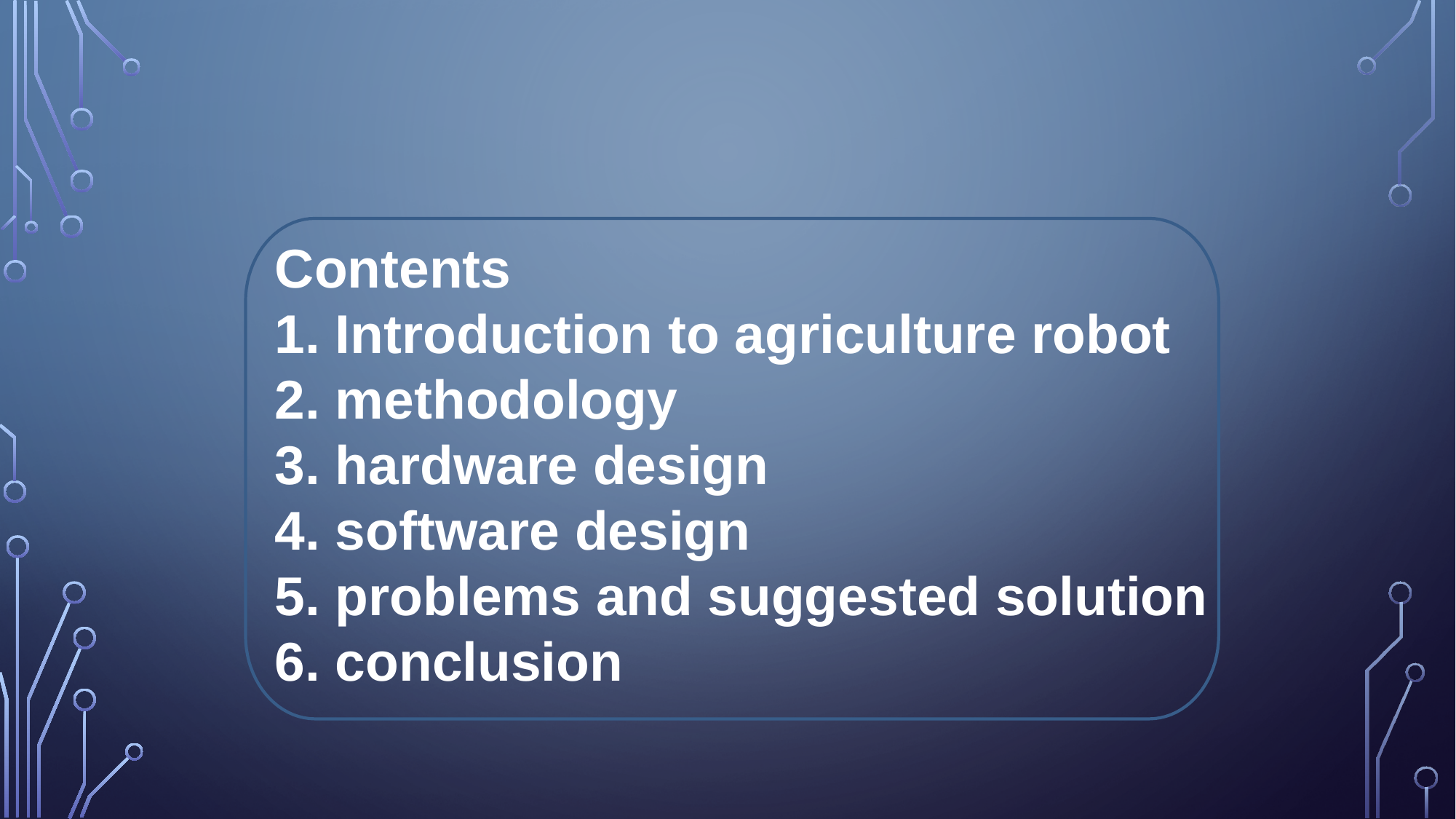

Contents
1. Introduction to agriculture robot
2. methodology
3. hardware design
4. software design
5. problems and suggested solution
6. conclusion